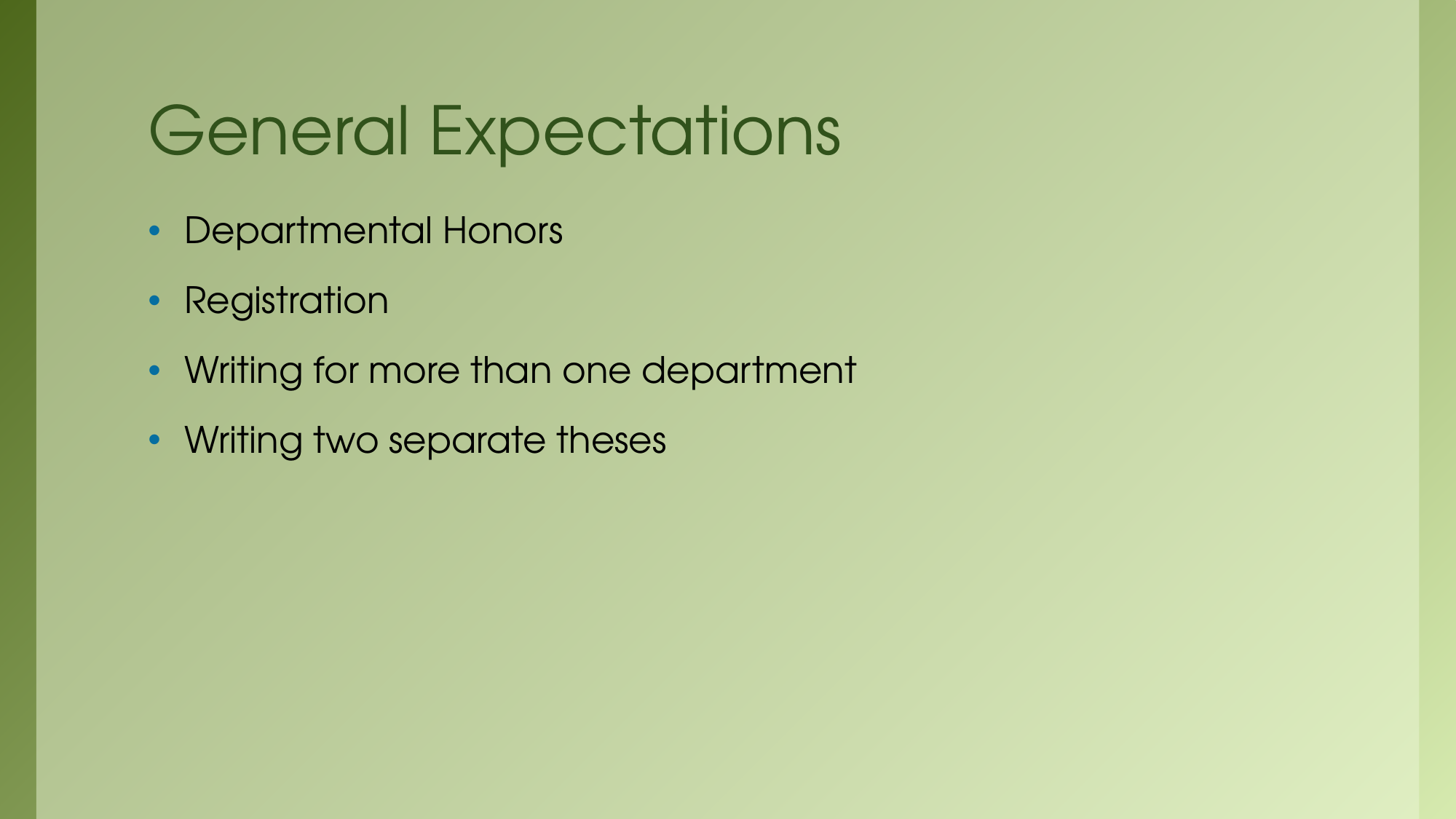

# General Expectations
Departmental Honors
Registration
Writing for more than one department
Writing two separate theses